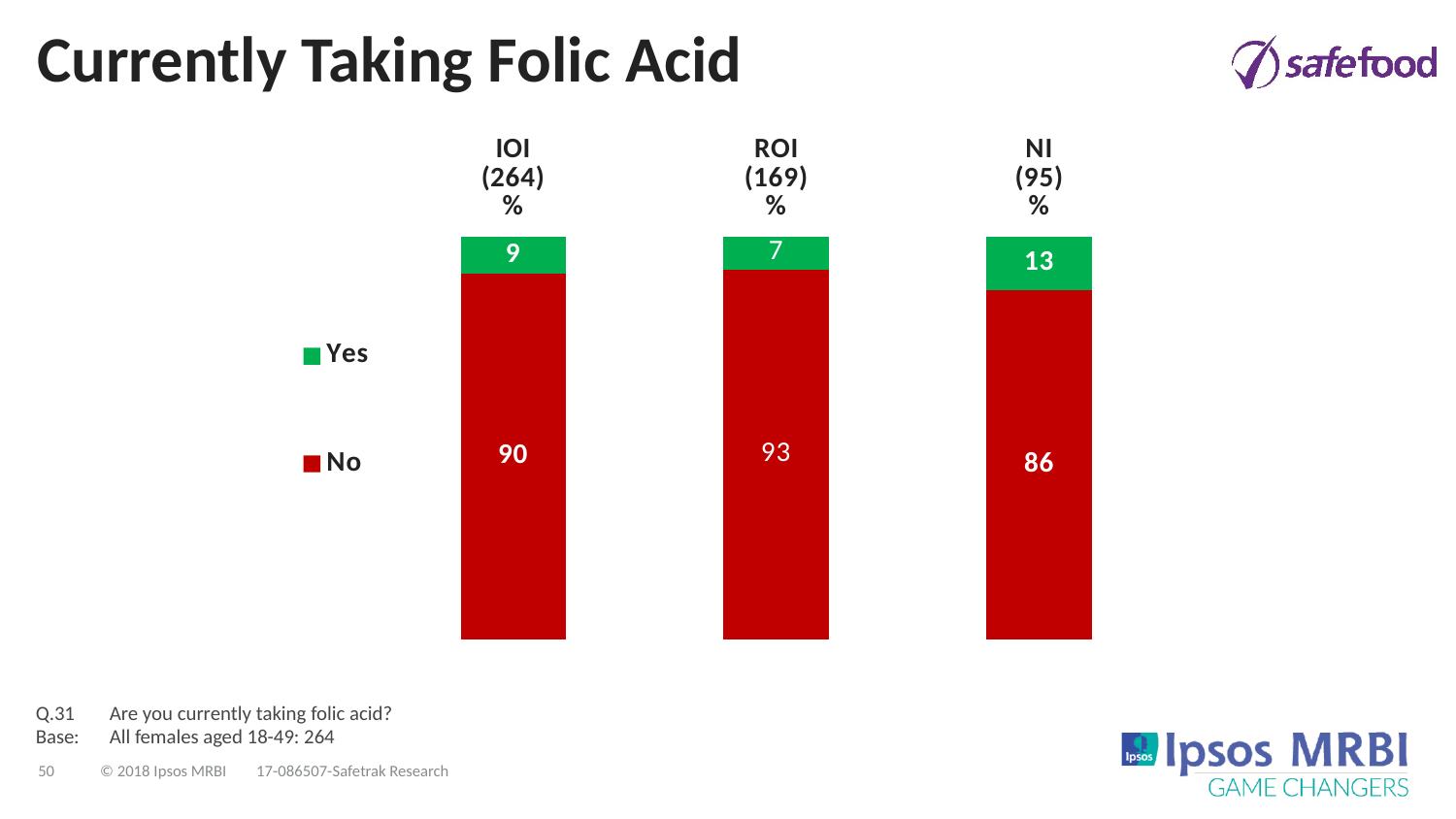

# Currently Taking Folic Acid

### Chart

| Category | No | Yes |
|---|---|---|
| IOI
(264)
% | 90.0 | 9.0 |
| ROI
(169)
% | 92.0 | 8.0 |
| NI
(95)
% | 86.0 | 13.0 |
Q.31	Are you currently taking folic acid?
Base:	All females aged 18-49: 264